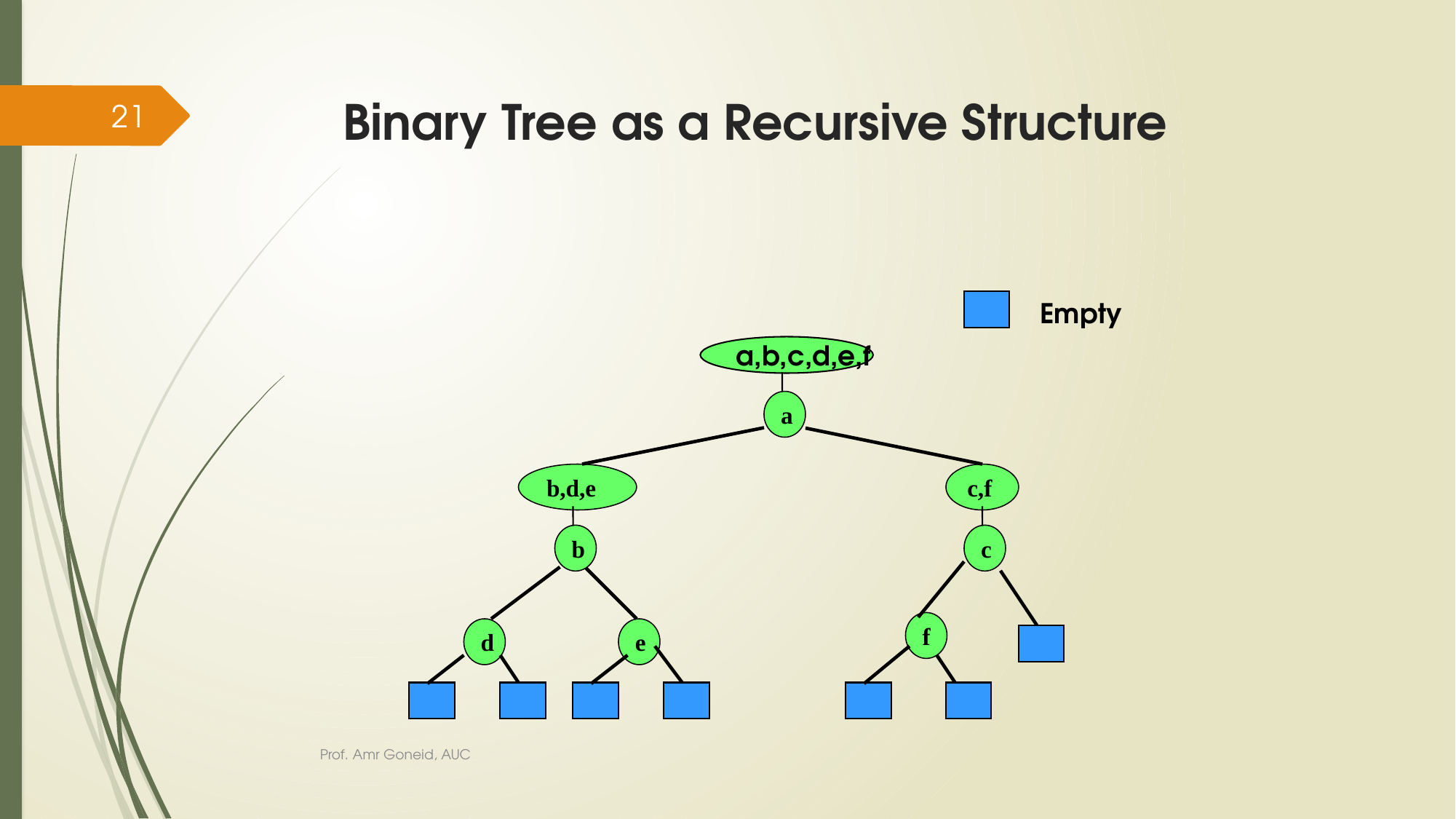

# Binary Tree as a Recursive Structure
21

Empty

a,b,c,d,e,f

a

b,d,e
c,f

b
c

f
d
e

Prof. Amr Goneid, AUC